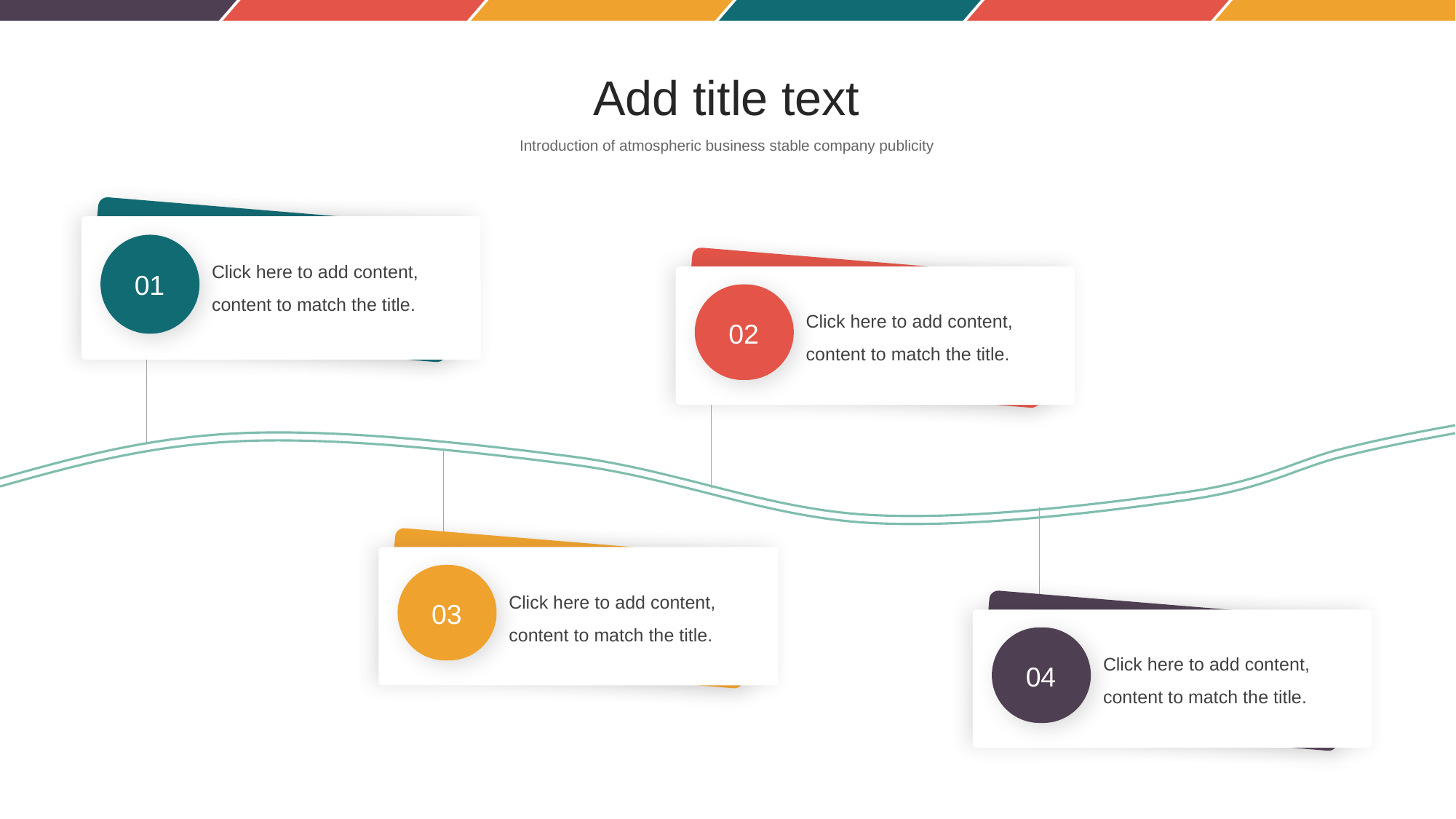

Add title text
Introduction of atmospheric business stable company publicity

Click here to add content, content to match the title.
01

Click here to add content, content to match the title.
02

Click here to add content, content to match the title.
03

Click here to add content, content to match the title.
04